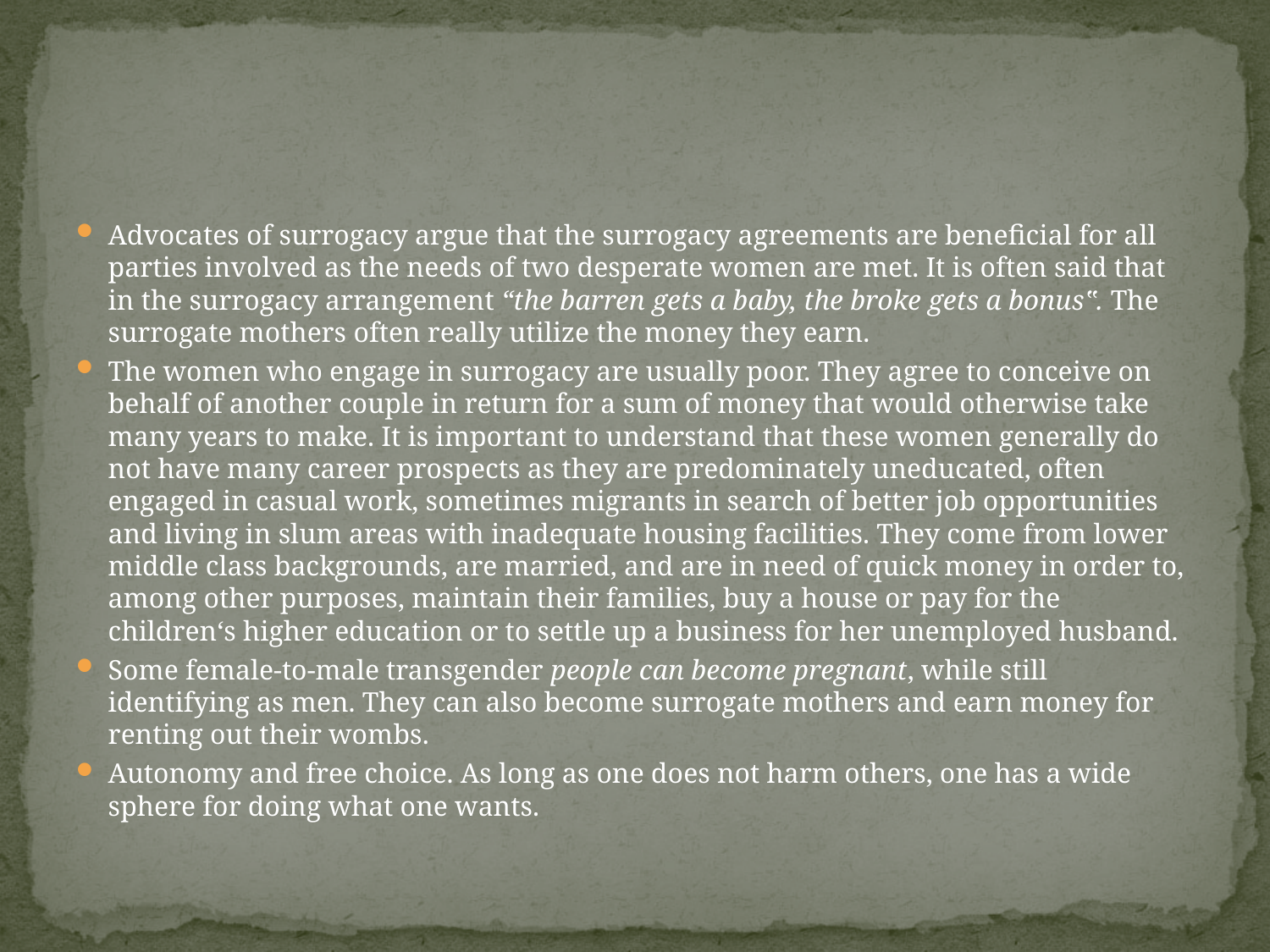

#
Advocates of surrogacy argue that the surrogacy agreements are beneficial for all parties involved as the needs of two desperate women are met. It is often said that in the surrogacy arrangement “the barren gets a baby, the broke gets a bonus‟. The surrogate mothers often really utilize the money they earn.
The women who engage in surrogacy are usually poor. They agree to conceive on behalf of another couple in return for a sum of money that would otherwise take many years to make. It is important to understand that these women generally do not have many career prospects as they are predominately uneducated, often engaged in casual work, sometimes migrants in search of better job opportunities and living in slum areas with inadequate housing facilities. They come from lower middle class backgrounds, are married, and are in need of quick money in order to, among other purposes, maintain their families, buy a house or pay for the children‘s higher education or to settle up a business for her unemployed husband.
Some female-to-male transgender people can become pregnant, while still identifying as men. They can also become surrogate mothers and earn money for renting out their wombs.
Autonomy and free choice. As long as one does not harm others, one has a wide sphere for doing what one wants.